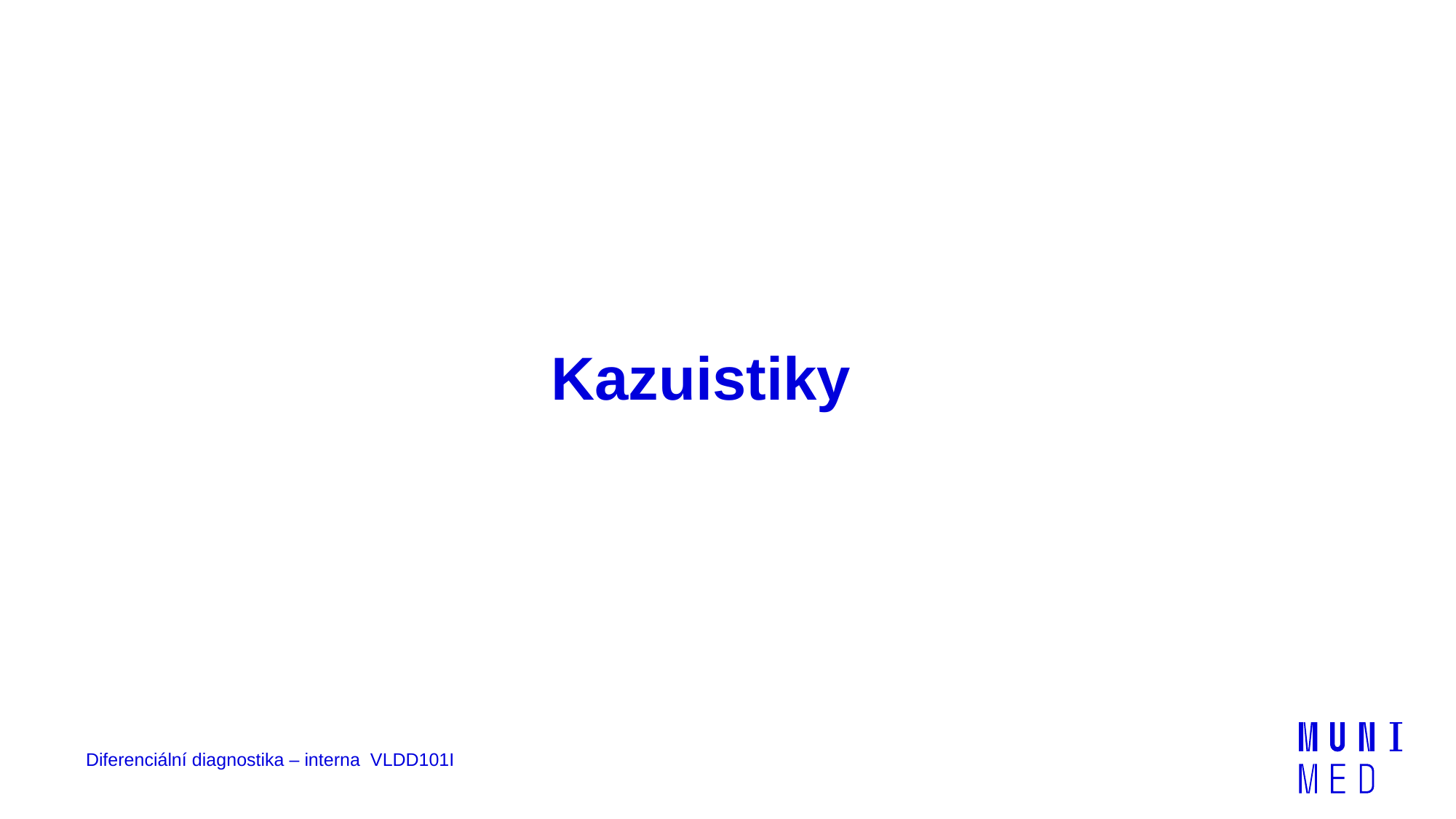

# Kazuistiky
Diferenciální diagnostika – interna  VLDD101I